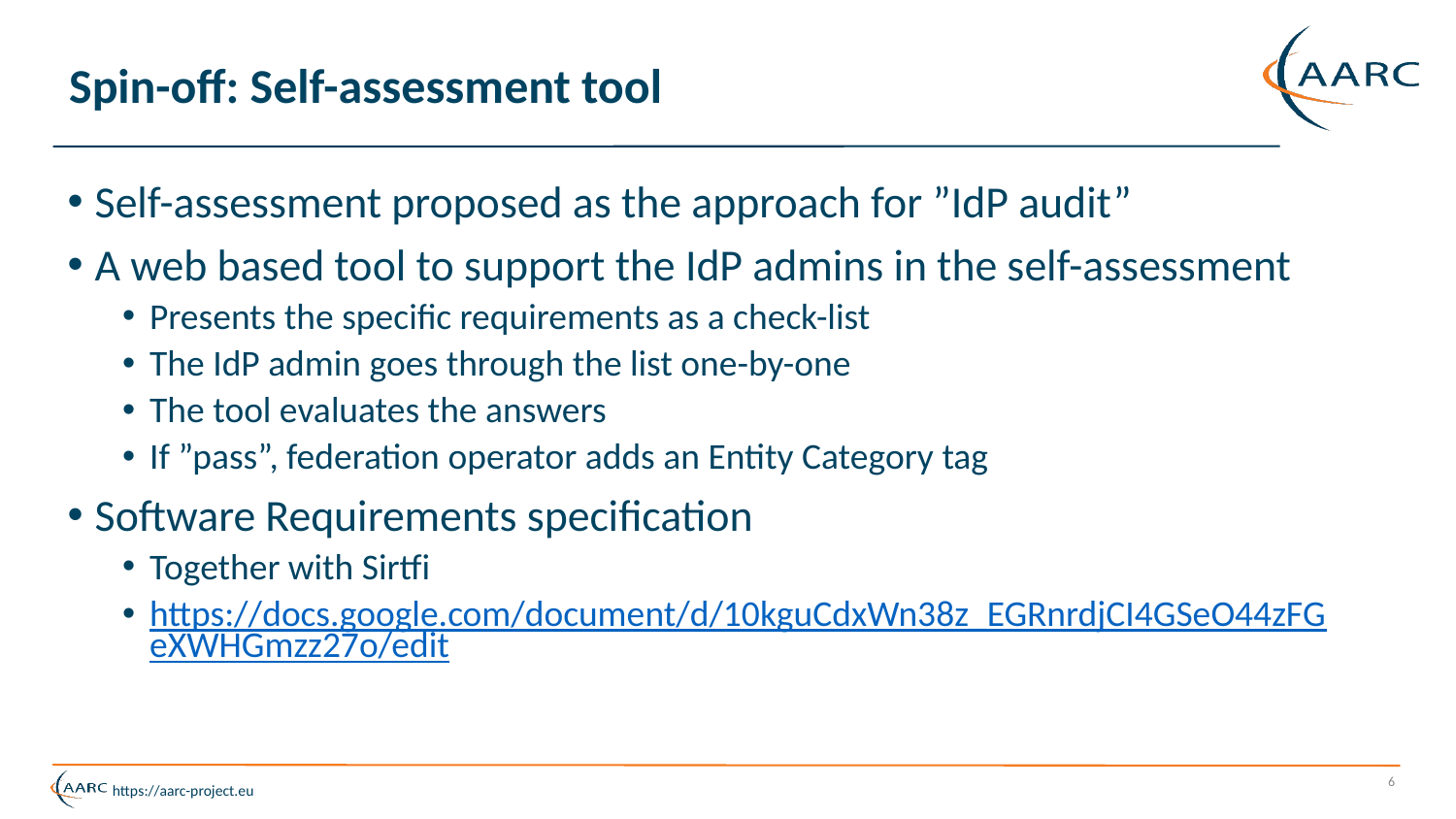

# Spin-off: Self-assessment tool
Self-assessment proposed as the approach for ”IdP audit”
A web based tool to support the IdP admins in the self-assessment
Presents the specific requirements as a check-list
The IdP admin goes through the list one-by-one
The tool evaluates the answers
If ”pass”, federation operator adds an Entity Category tag
Software Requirements specification
Together with Sirtfi
https://docs.google.com/document/d/10kguCdxWn38z_EGRnrdjCI4GSeO44zFGeXWHGmzz27o/edit

6